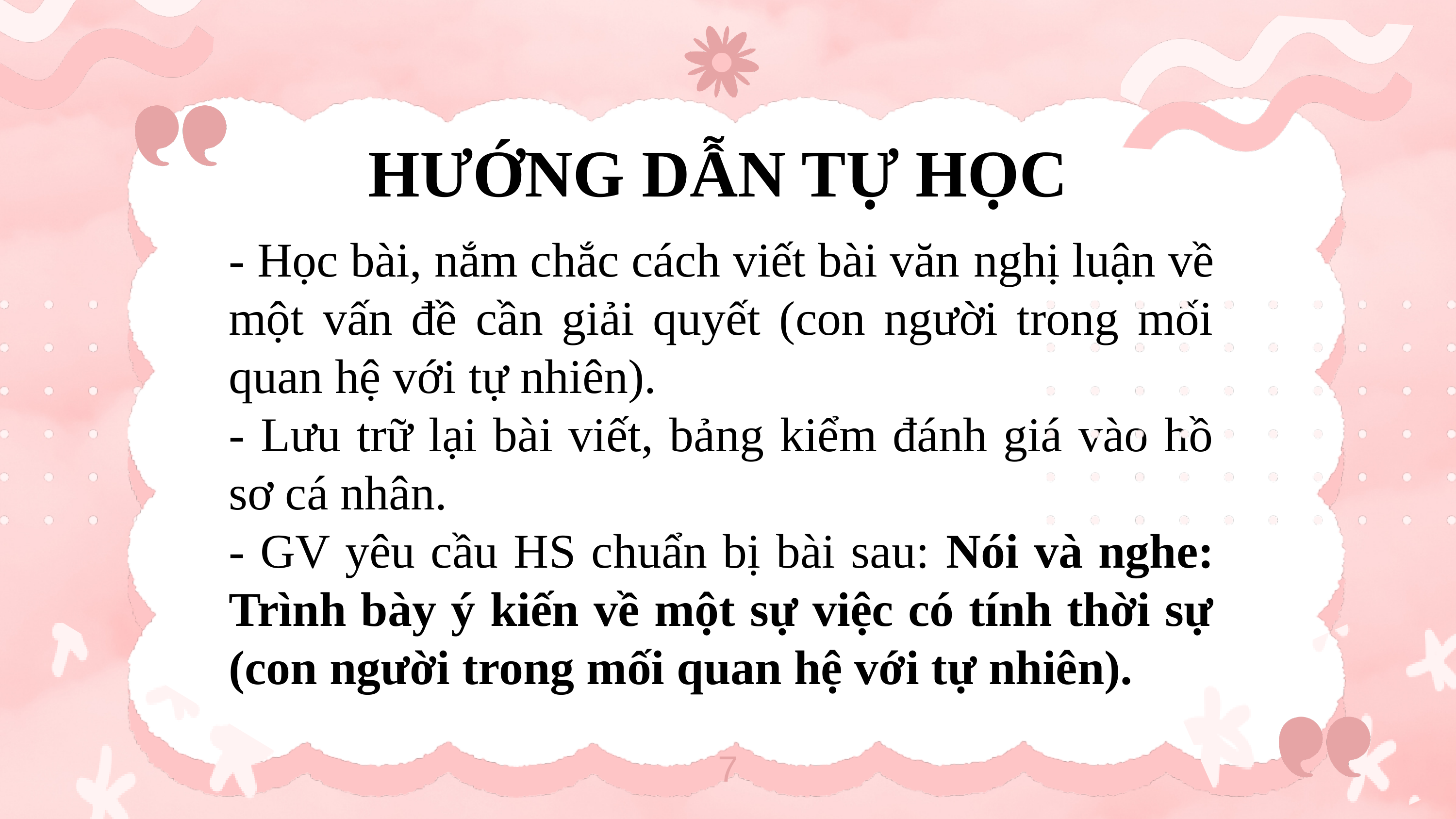

HƯỚNG DẪN TỰ HỌC
- Học bài, nắm chắc cách viết bài văn nghị luận về một vấn đề cần giải quyết (con người trong mối quan hệ với tự nhiên).
- Lưu trữ lại bài viết, bảng kiểm đánh giá vào hồ sơ cá nhân.
- GV yêu cầu HS chuẩn bị bài sau: Nói và nghe: Trình bày ý kiến về một sự việc có tính thời sự (con người trong mối quan hệ với tự nhiên).

7